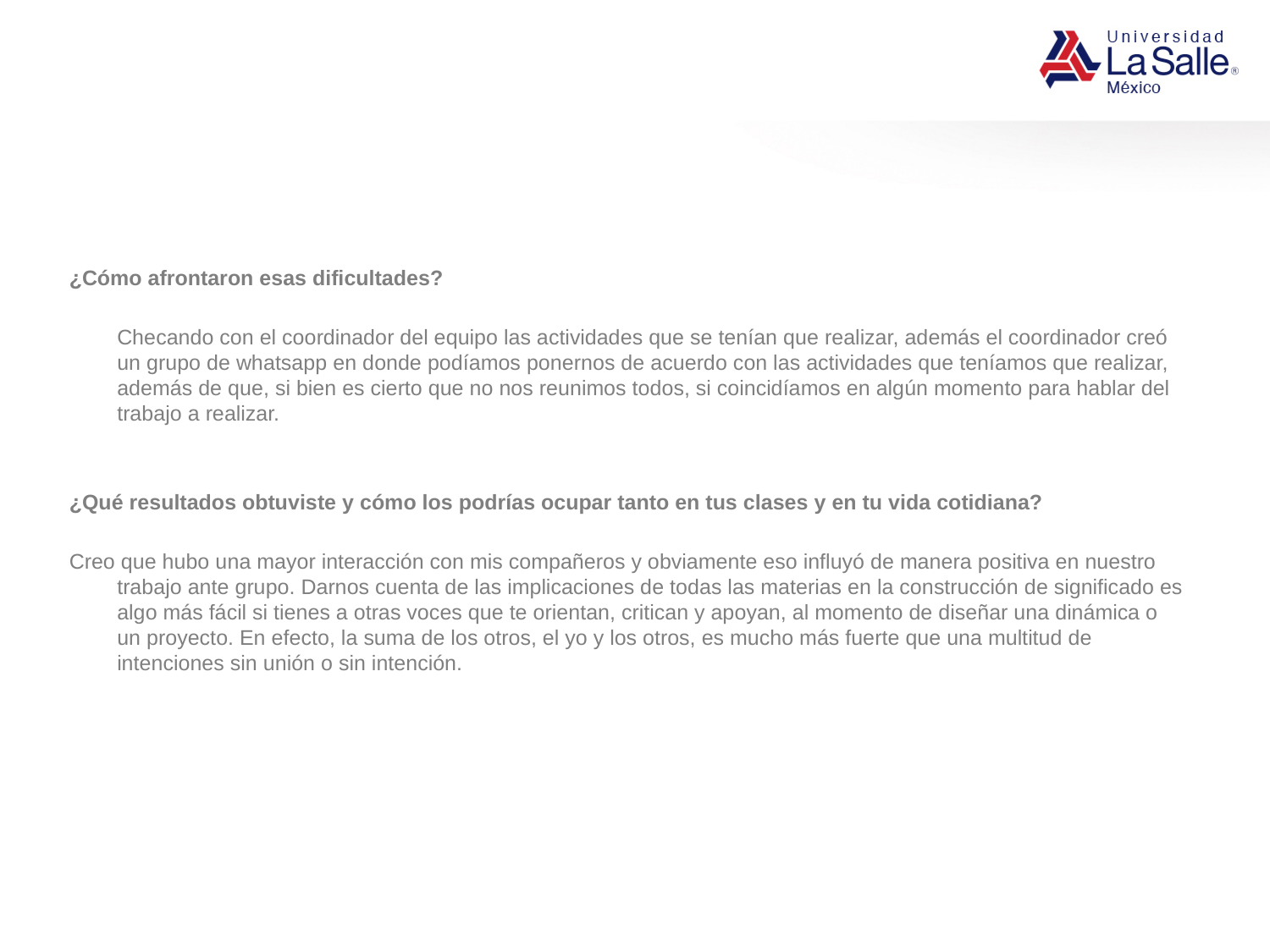

¿Cómo afrontaron esas dificultades?

	Checando con el coordinador del equipo las actividades que se tenían que realizar, además el coordinador creó un grupo de whatsapp en donde podíamos ponernos de acuerdo con las actividades que teníamos que realizar, además de que, si bien es cierto que no nos reunimos todos, si coincidíamos en algún momento para hablar del trabajo a realizar.

¿Qué resultados obtuviste y cómo los podrías ocupar tanto en tus clases y en tu vida cotidiana?

Creo que hubo una mayor interacción con mis compañeros y obviamente eso influyó de manera positiva en nuestro trabajo ante grupo. Darnos cuenta de las implicaciones de todas las materias en la construcción de significado es algo más fácil si tienes a otras voces que te orientan, critican y apoyan, al momento de diseñar una dinámica o un proyecto. En efecto, la suma de los otros, el yo y los otros, es mucho más fuerte que una multitud de intenciones sin unión o sin intención.